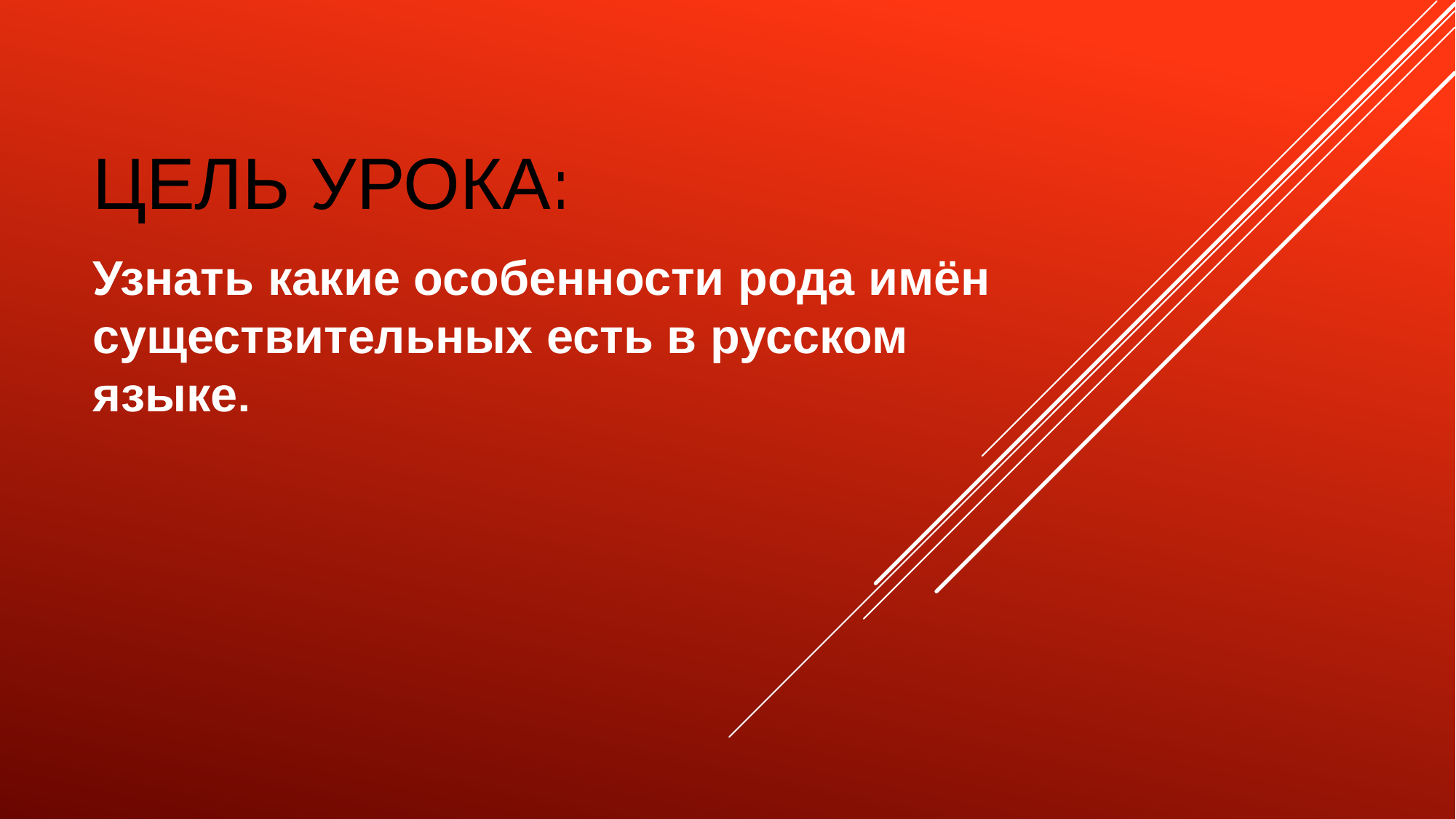

# Цель урока:
Узнать какие особенности рода имён существительных есть в русском языке.